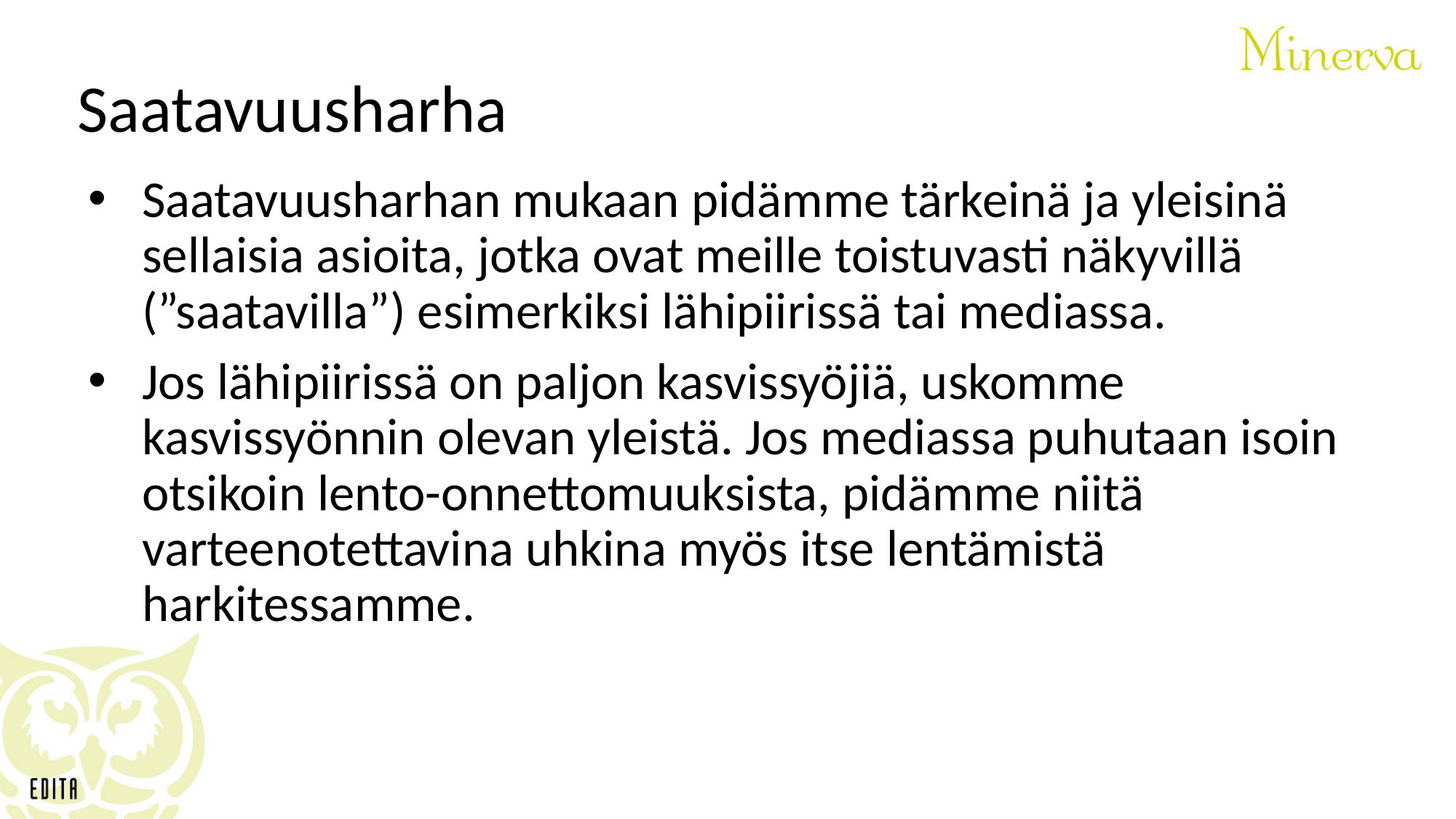

# Saatavuusharha
Saatavuusharhan mukaan pidämme tärkeinä ja yleisinä sellaisia asioita, jotka ovat meille toistuvasti näkyvillä (”saatavilla”) esimerkiksi lähipiirissä tai mediassa.
Jos lähipiirissä on paljon kasvissyöjiä, uskomme kasvissyönnin olevan yleistä. Jos mediassa puhutaan isoin otsikoin lento-onnettomuuksista, pidämme niitä varteenotettavina uhkina myös itse lentämistä harkitessamme.